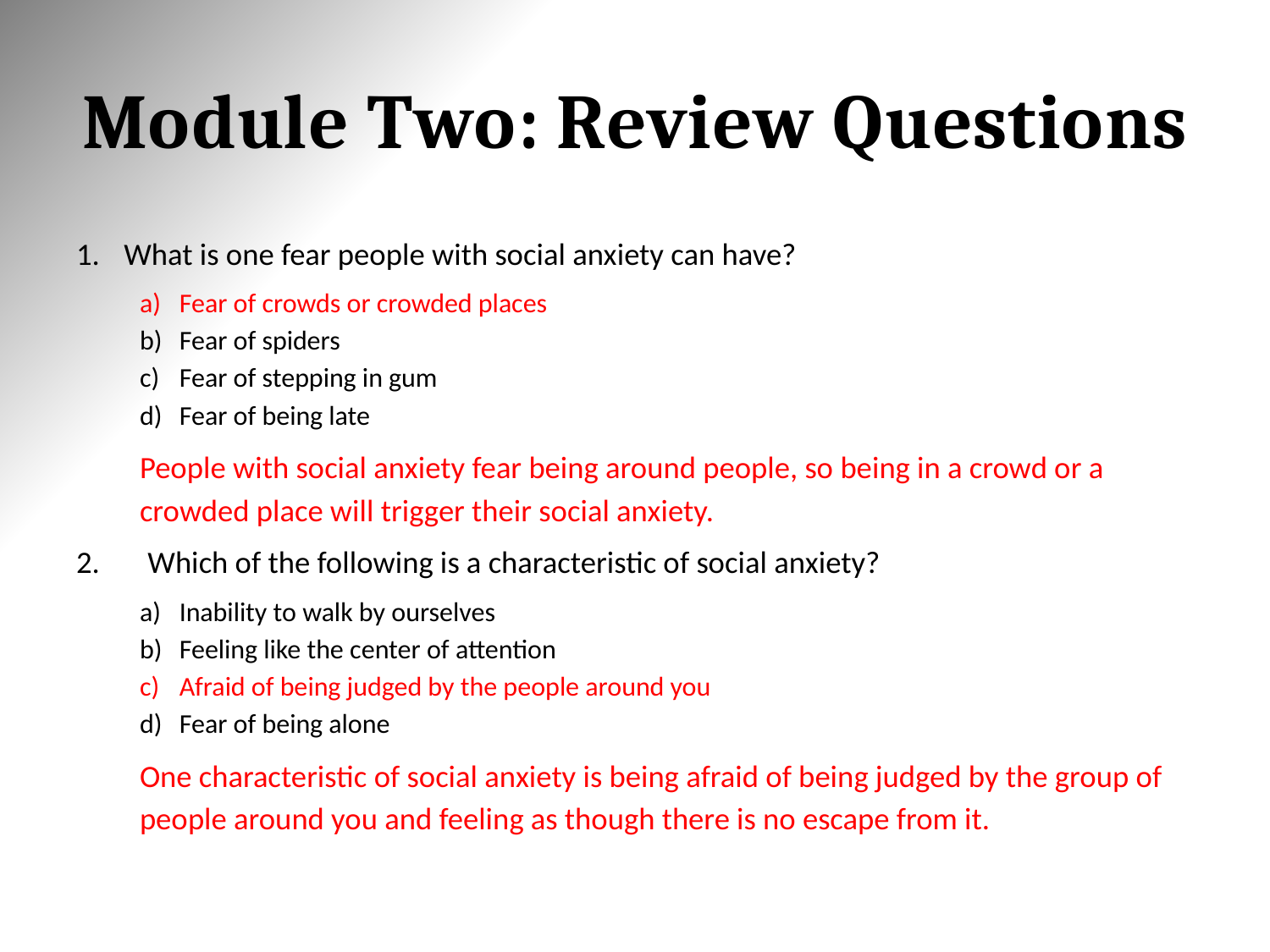

# Module Two: Review Questions
What is one fear people with social anxiety can have?
Fear of crowds or crowded places
Fear of spiders
Fear of stepping in gum
Fear of being late
	People with social anxiety fear being around people, so being in a crowd or a crowded place will trigger their social anxiety.
Which of the following is a characteristic of social anxiety?
Inability to walk by ourselves
Feeling like the center of attention
Afraid of being judged by the people around you
Fear of being alone
	One characteristic of social anxiety is being afraid of being judged by the group of people around you and feeling as though there is no escape from it.